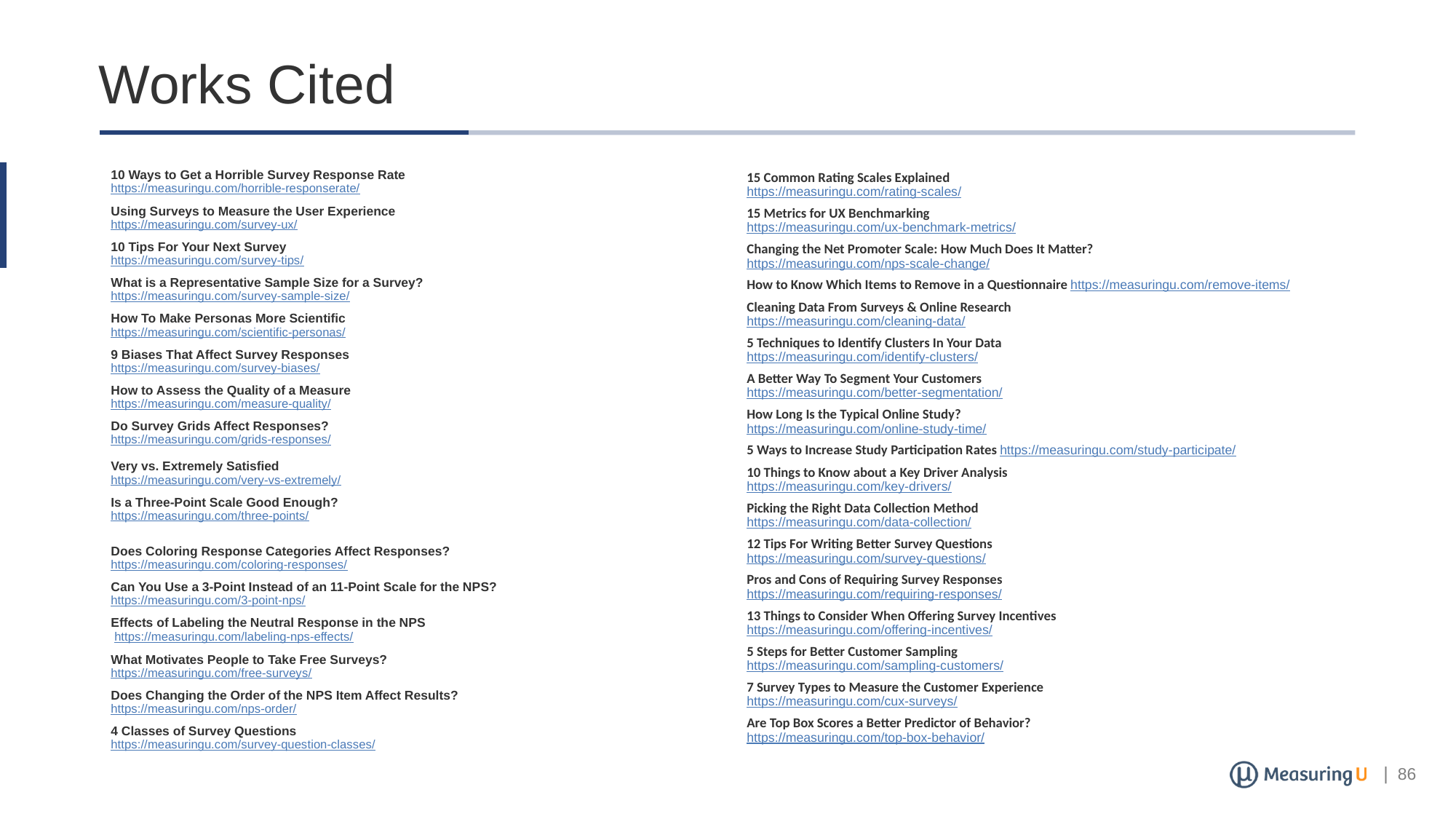

# Works Cited
15 Common Rating Scales Explained
https://measuringu.com/rating-scales/
15 Metrics for UX Benchmarking
https://measuringu.com/ux-benchmark-metrics/
Changing the Net Promoter Scale: How Much Does It Matter?
https://measuringu.com/nps-scale-change/
How to Know Which Items to Remove in a Questionnaire https://measuringu.com/remove-items/
Cleaning Data From Surveys & Online Research
https://measuringu.com/cleaning-data/
5 Techniques to Identify Clusters In Your Data
https://measuringu.com/identify-clusters/
A Better Way To Segment Your Customers
https://measuringu.com/better-segmentation/
How Long Is the Typical Online Study?
https://measuringu.com/online-study-time/
5 Ways to Increase Study Participation Rates https://measuringu.com/study-participate/
10 Things to Know about a Key Driver Analysis
https://measuringu.com/key-drivers/
Picking the Right Data Collection Method
https://measuringu.com/data-collection/
12 Tips For Writing Better Survey Questions
https://measuringu.com/survey-questions/
Pros and Cons of Requiring Survey Responses
https://measuringu.com/requiring-responses/
13 Things to Consider When Offering Survey Incentives
https://measuringu.com/offering-incentives/
5 Steps for Better Customer Sampling
https://measuringu.com/sampling-customers/
7 Survey Types to Measure the Customer Experience
https://measuringu.com/cux-surveys/
Are Top Box Scores a Better Predictor of Behavior?
https://measuringu.com/top-box-behavior/

10 Ways to Get a Horrible Survey Response Rate
https://measuringu.com/horrible-responserate/
Using Surveys to Measure the User Experience
https://measuringu.com/survey-ux/
10 Tips For Your Next Survey
https://measuringu.com/survey-tips/
What is a Representative Sample Size for a Survey?
https://measuringu.com/survey-sample-size/
How To Make Personas More Scientific
https://measuringu.com/scientific-personas/
9 Biases That Affect Survey Responses
https://measuringu.com/survey-biases/
How to Assess the Quality of a Measure
https://measuringu.com/measure-quality/
Do Survey Grids Affect Responses?
https://measuringu.com/grids-responses/
Very vs. Extremely Satisfied
https://measuringu.com/very-vs-extremely/
Is a Three-Point Scale Good Enough?
https://measuringu.com/three-points/
Does Coloring Response Categories Affect Responses?
https://measuringu.com/coloring-responses/
Can You Use a 3-Point Instead of an 11-Point Scale for the NPS? https://measuringu.com/3-point-nps/
Effects of Labeling the Neutral Response in the NPS
 https://measuringu.com/labeling-nps-effects/
What Motivates People to Take Free Surveys?
https://measuringu.com/free-surveys/
Does Changing the Order of the NPS Item Affect Results?
https://measuringu.com/nps-order/
4 Classes of Survey Questions
https://measuringu.com/survey-question-classes/